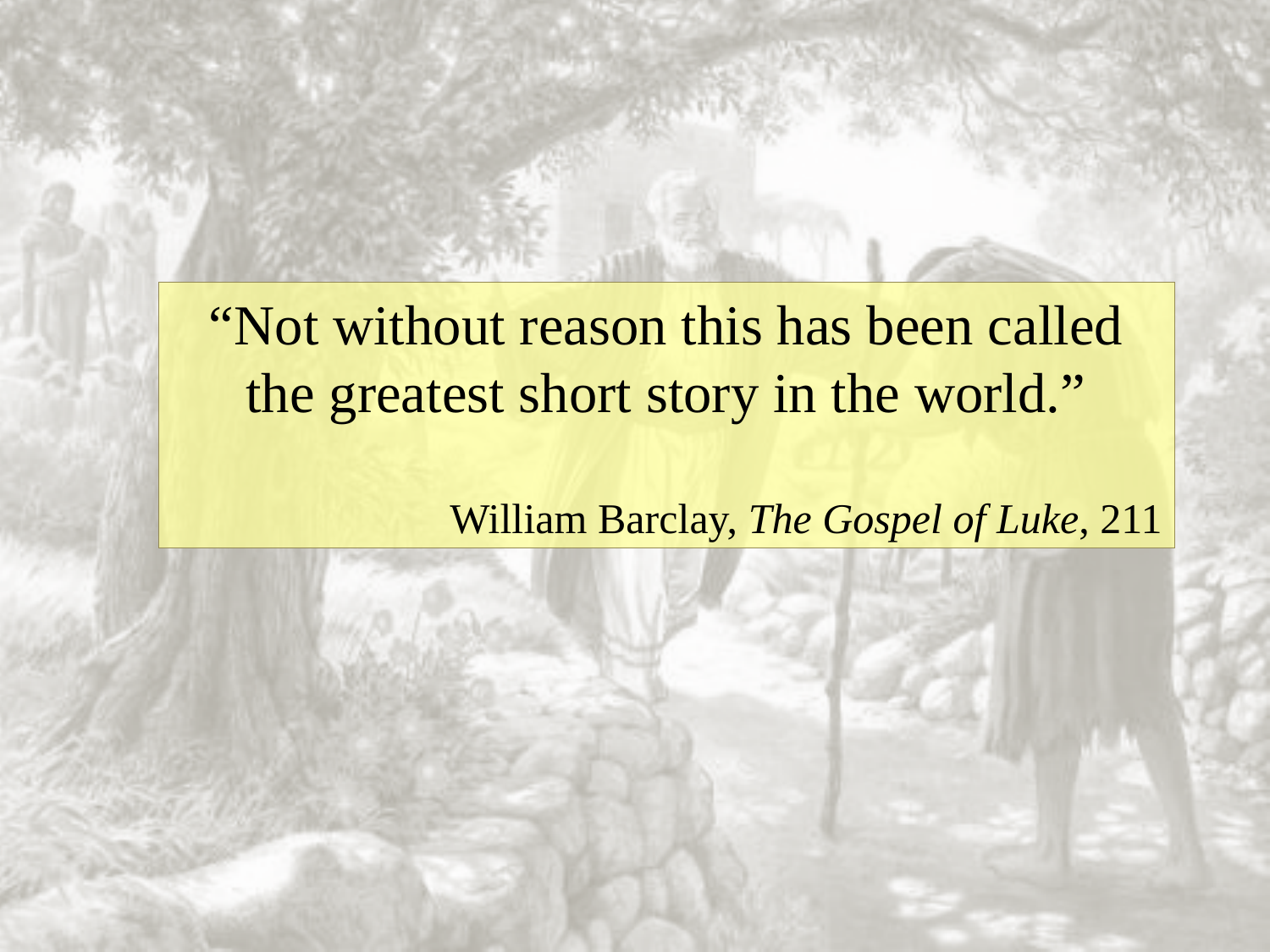

“Not without reason this has been called the greatest short story in the world.”

William Barclay, The Gospel of Luke, 211